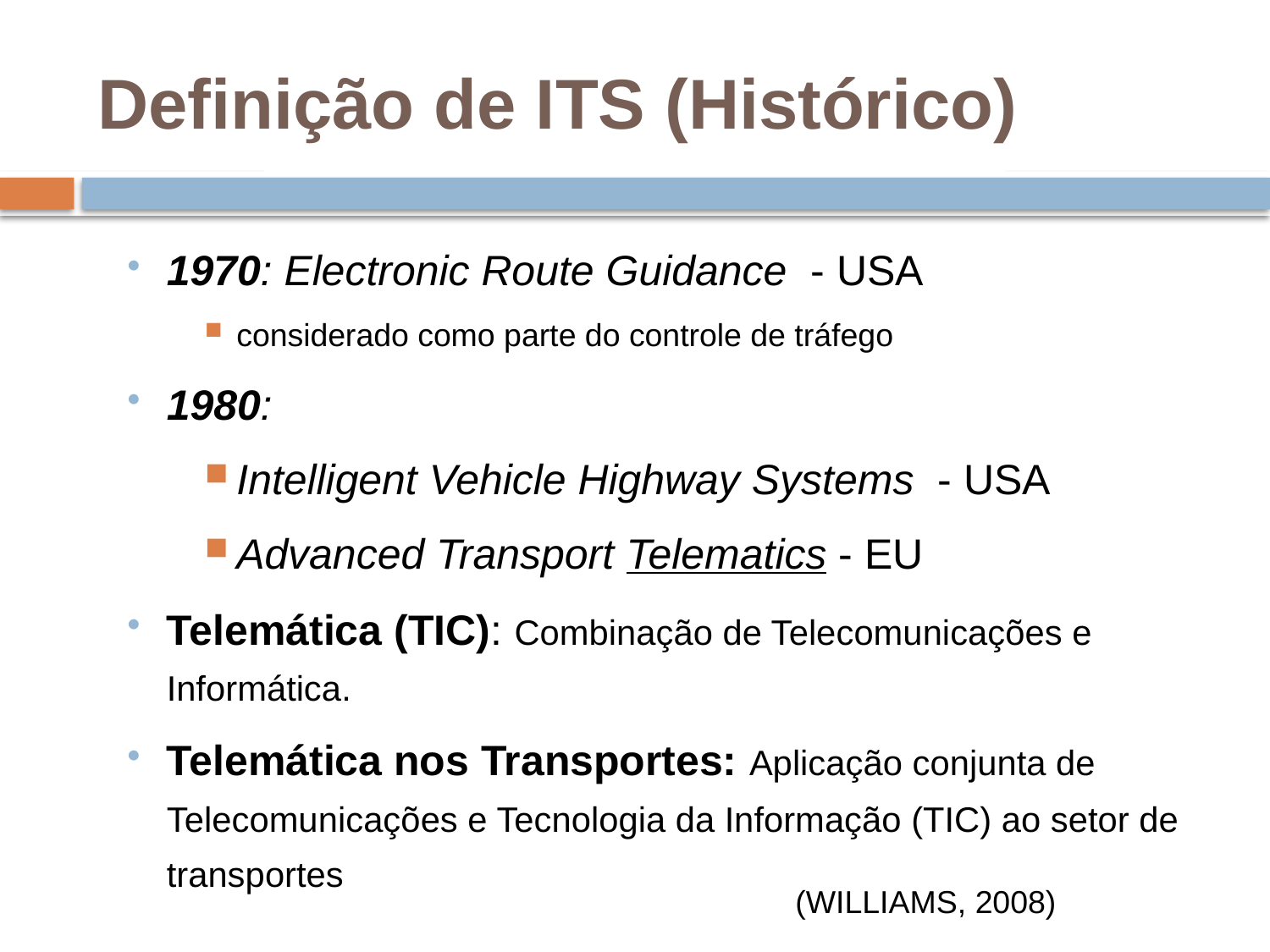

Definição de ITS (Histórico)

1970: Electronic Route Guidance  - USA
considerado como parte do controle de tráfego
1980:
Intelligent Vehicle Highway Systems  - USA
Advanced Transport Telematics - EU
Telemática (TIC): Combinação de Telecomunicações e Informática.
Telemática nos Transportes: Aplicação conjunta de Telecomunicações e Tecnologia da Informação (TIC) ao setor de transportes
(WILLIAMS, 2008)